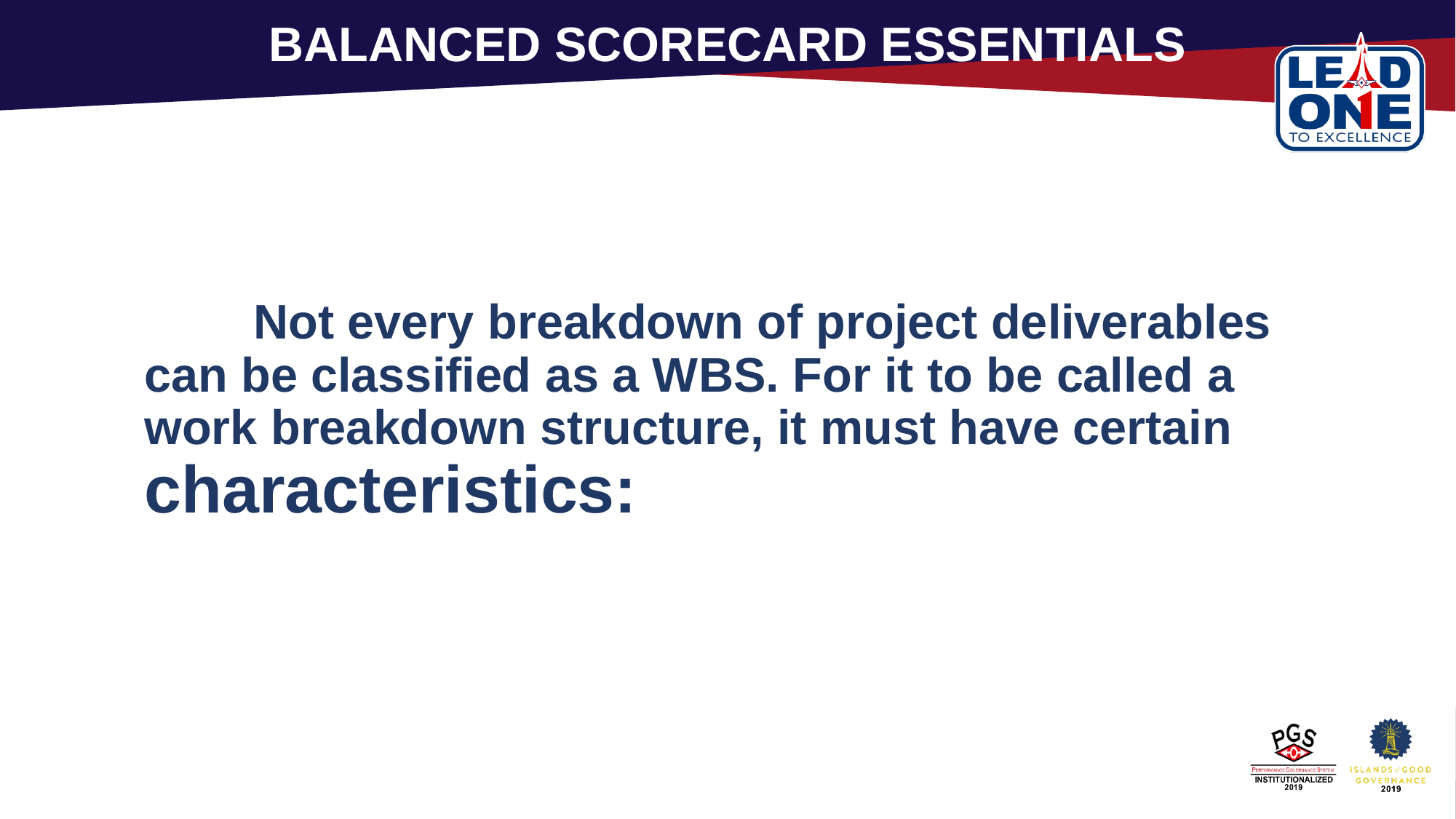

# BALANCED SCORECARD ESSENTIALS
	Not every breakdown of project deliverables can be classified as a WBS. For it to be called a work breakdown structure, it must have certain characteristics: